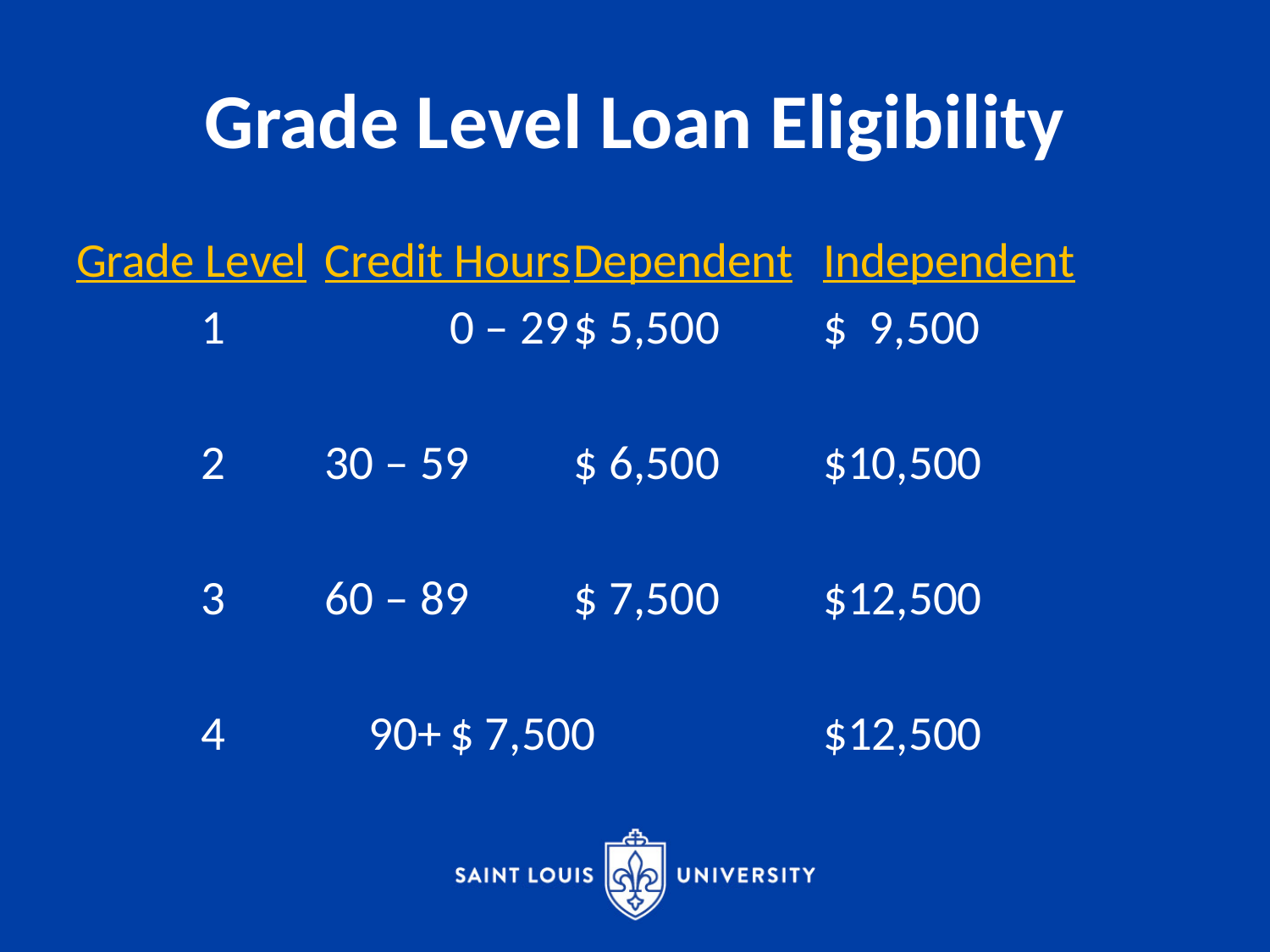

# Grade Level Loan Eligibility
Grade Level	Credit Hours		Dependent	Independent
	1			 	0 – 29				$ 5,500		$  9,500

	2				30 – 59			$ 6,500		$10,500

	3				60 – 89			$ 7,500		$12,500

	4				    90+				$ 7,500		$12,500